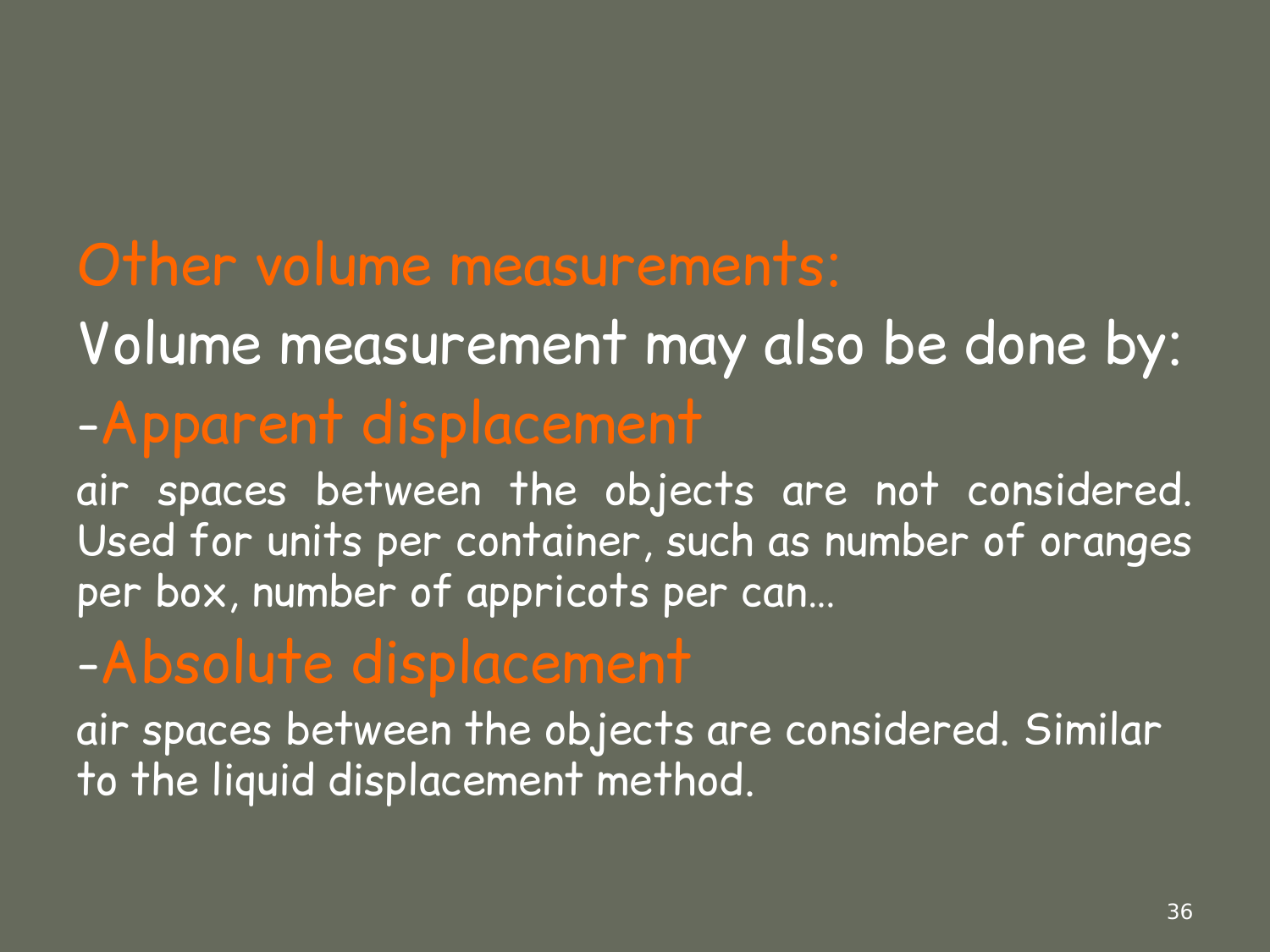

#
Other volume measurements:
Volume measurement may also be done by:
-Apparent displacement
air spaces between the objects are not considered. Used for units per container, such as number of oranges per box, number of appricots per can…
-Absolute displacement
air spaces between the objects are considered. Similar to the liquid displacement method.
36